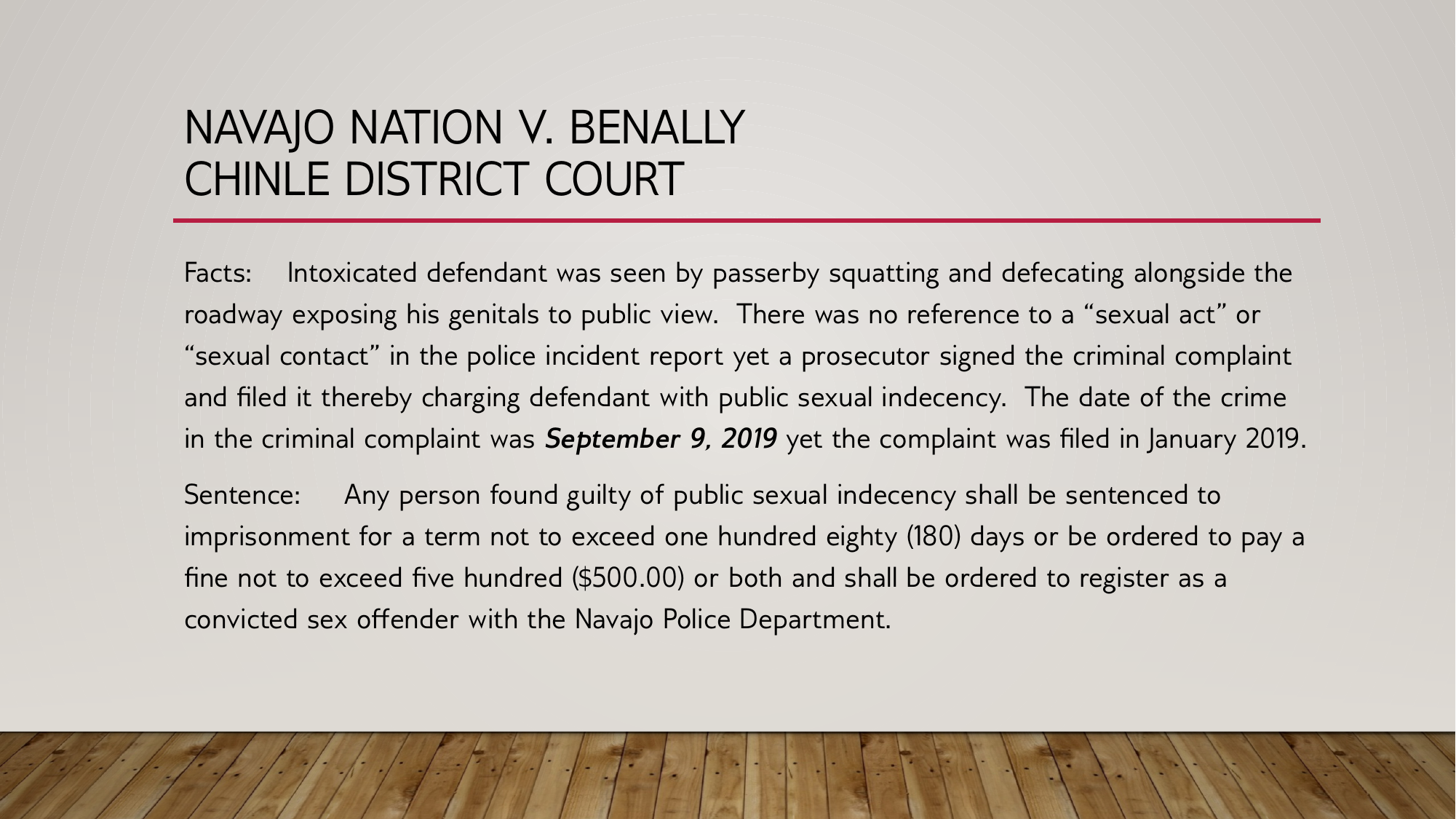

# Navajo Nation v. benally chinle district court
Facts:	Intoxicated defendant was seen by passerby squatting and defecating alongside the roadway exposing his genitals to public view.  There was no reference to a “sexual act” or “sexual contact” in the police incident report yet a prosecutor signed the criminal complaint and filed it thereby charging defendant with public sexual indecency.  The date of the crime in the criminal complaint was September 9, 2019 yet the complaint was filed in January 2019.
Sentence:     Any person found guilty of public sexual indecency shall be sentenced to imprisonment for a term not to exceed one hundred eighty (180) days or be ordered to pay a fine not to exceed five hundred ($500.00) or both and shall be ordered to register as a convicted sex offender with the Navajo Police Department.